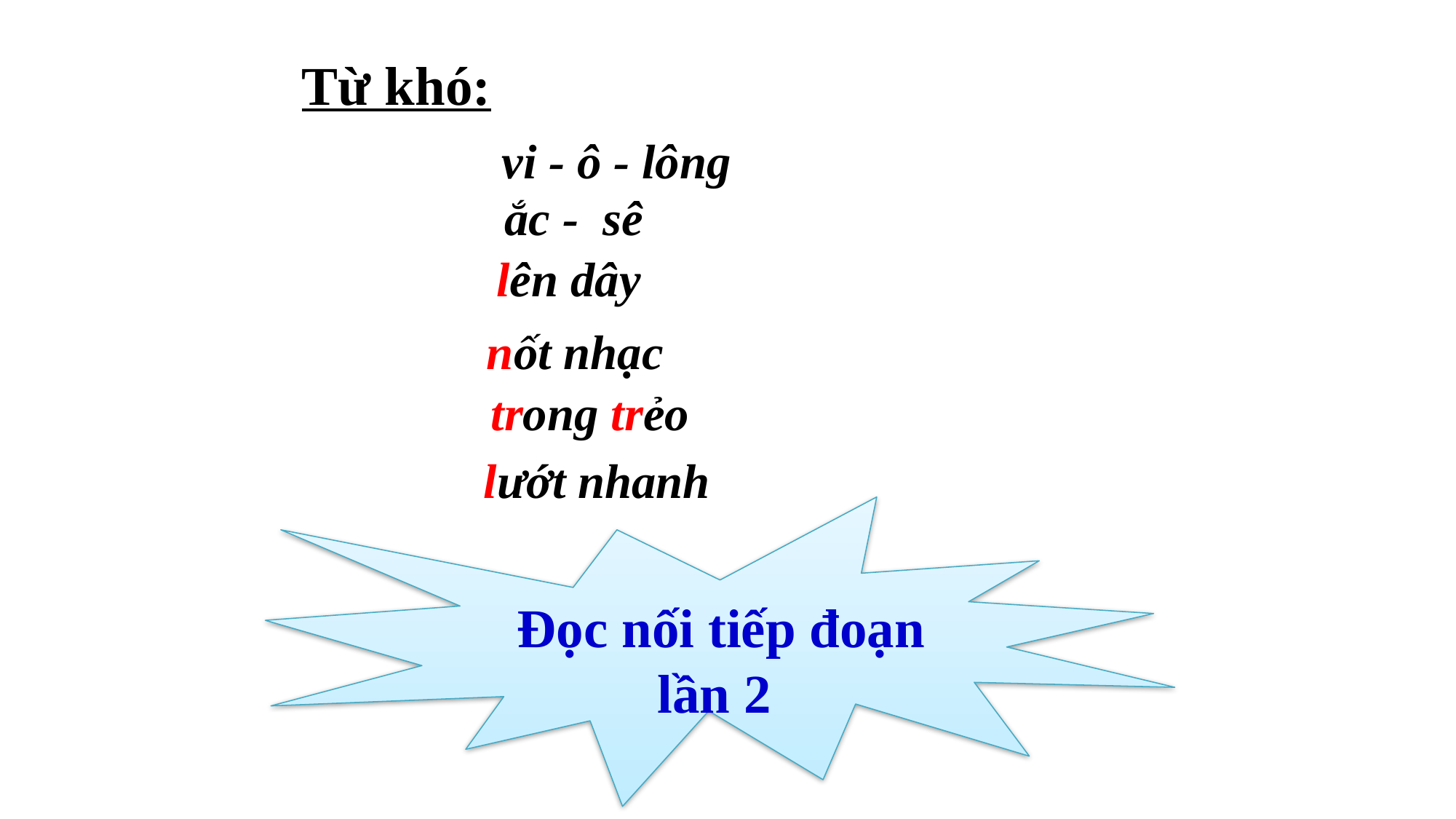

Từ khó:
 vi - ô - lông
ắc -  sê
lên dây
nốt nhạc
trong trẻo
lướt nhanh

 Đọc nối tiếp đoạn lần 2